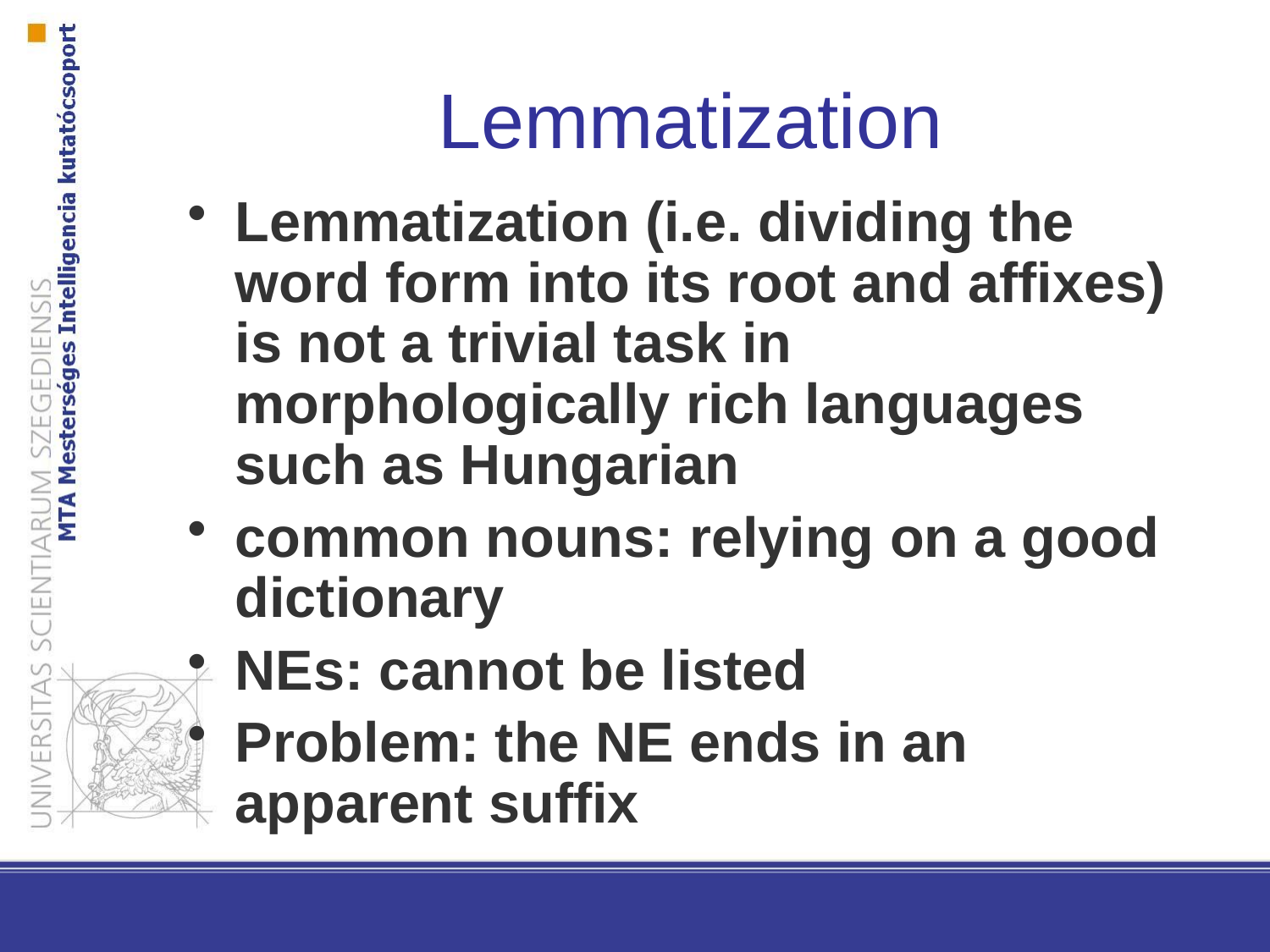

# Lemmatization
Lemmatization (i.e. dividing the word form into its root and affixes) is not a trivial task in morphologically rich languages such as Hungarian
common nouns: relying on a good dictionary
NEs: cannot be listed
Problem: the NE ends in an apparent suffix